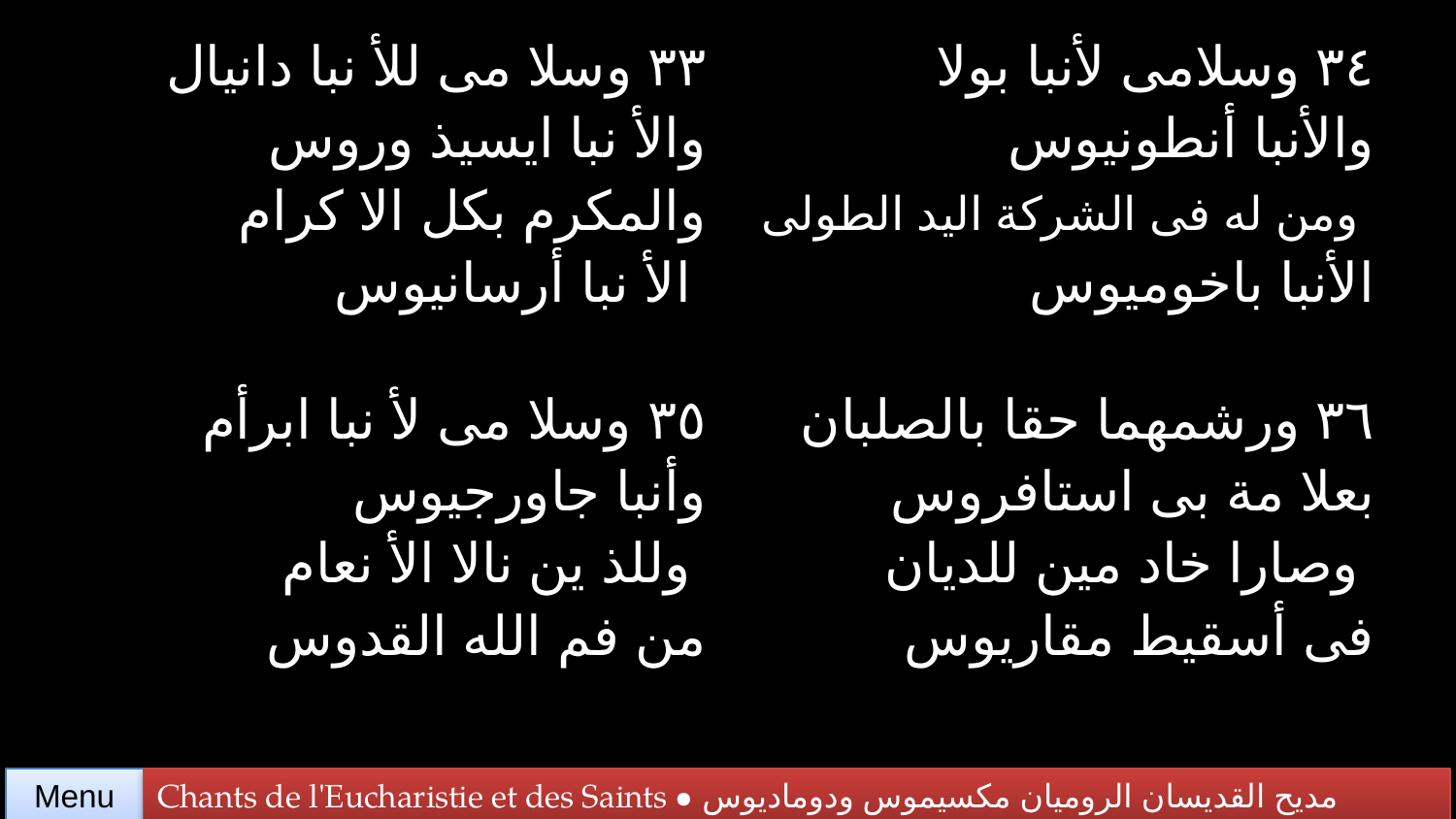

| ٣٣ وسلا مى للأ نبا دانيال والأ نبا ايسيذ وروس والمكرم بكل الا كرام الأ نبا أرسانيوس | ٣٤ وسلامى لأنبا بولا والأنبا أنطونيوس ومن له فى الشركة اليد الطولى الأنبا باخوميوس |
| --- | --- |
| ٣٥ وسلا مى لأ نبا ابرأم وأنبا جاورجيوس وللذ ين نالا الأ نعام من فم الله القدوس | ٣٦ ورشمهما حقا بالصلبان بعلا مة بى استافروس وصارا خاد مين للديان فى أسقيط مقاريوس |

Chants de l'Eucharistie et des Saints • مديح القديسان الروميان مكسيموس ودوماديوس
Menu